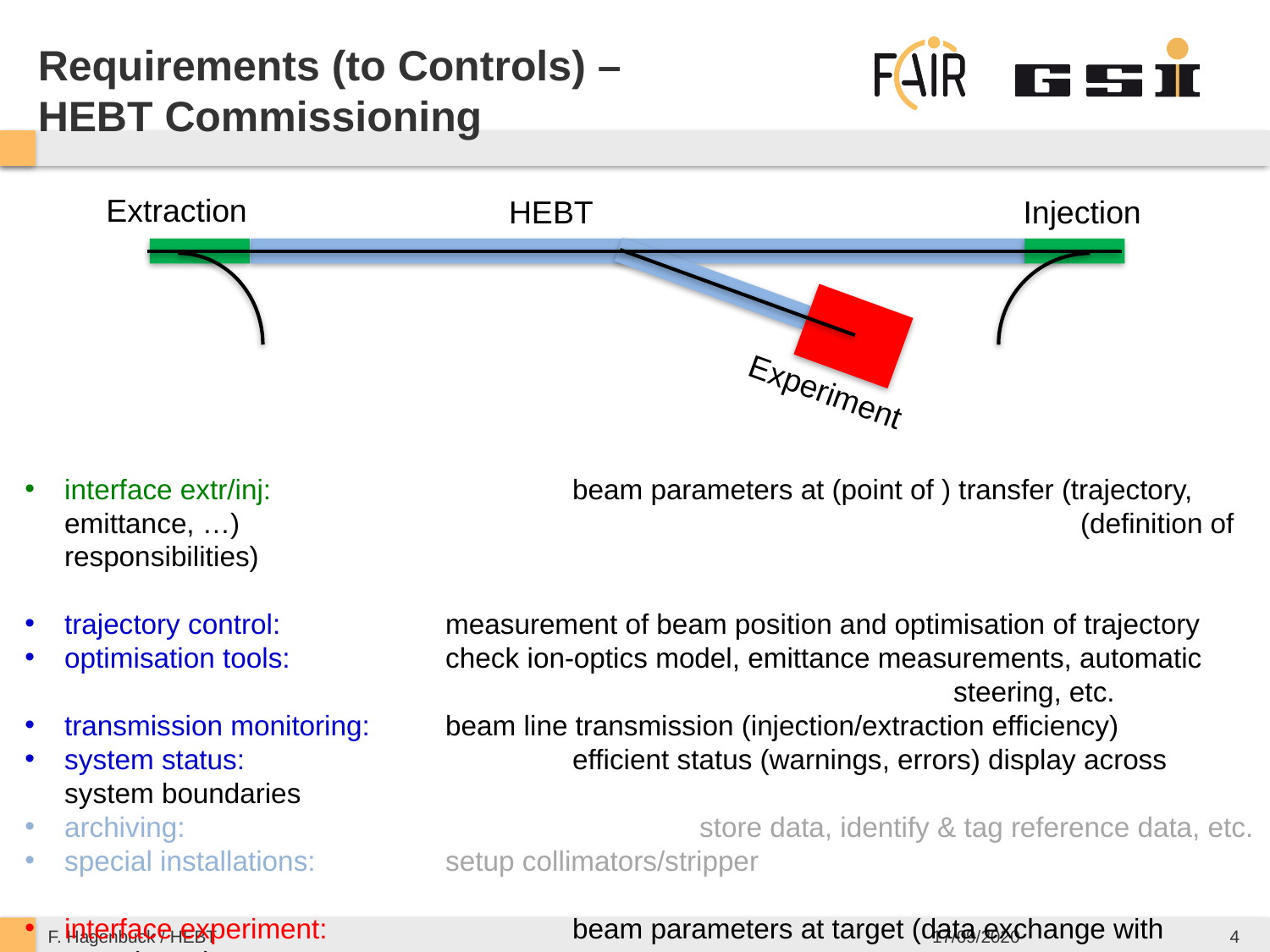

# Requirements (to Controls) –  HEBT Commissioning
Extraction
Injection
HEBT

Experiment

interface extr/inj:			beam parameters at (point of ) transfer (trajectory, emittance, …) 							(definition of responsibilities)

trajectory control: 		measurement of beam position and optimisation of trajectory
optimisation tools: 		check ion-optics model, emittance measurements, automatic 							steering, etc.
transmission monitoring:	beam line transmission (injection/extraction efficiency)
system status:			efficient status (warnings, errors) display across system boundaries
archiving: 				store data, identify & tag reference data, etc.
special installations:		setup collimators/stripper

interface experiment:		beam parameters at target (data exchange with experiment)